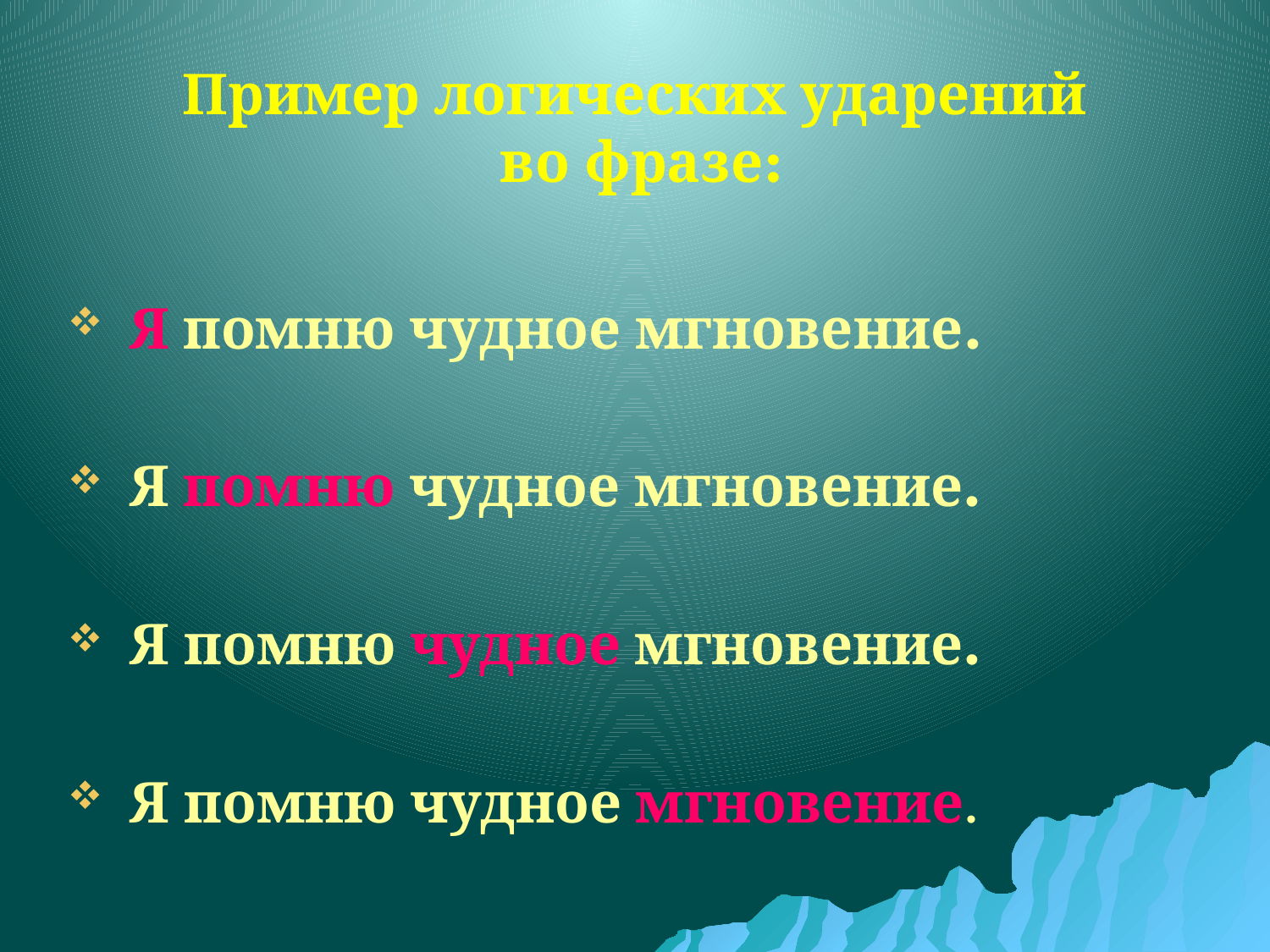

# Пример логических ударений во фразе:
 Я помню чудное мгновение.

 Я помню чудное мгновение.

 Я помню чудное мгновение.

 Я помню чудное мгновение.